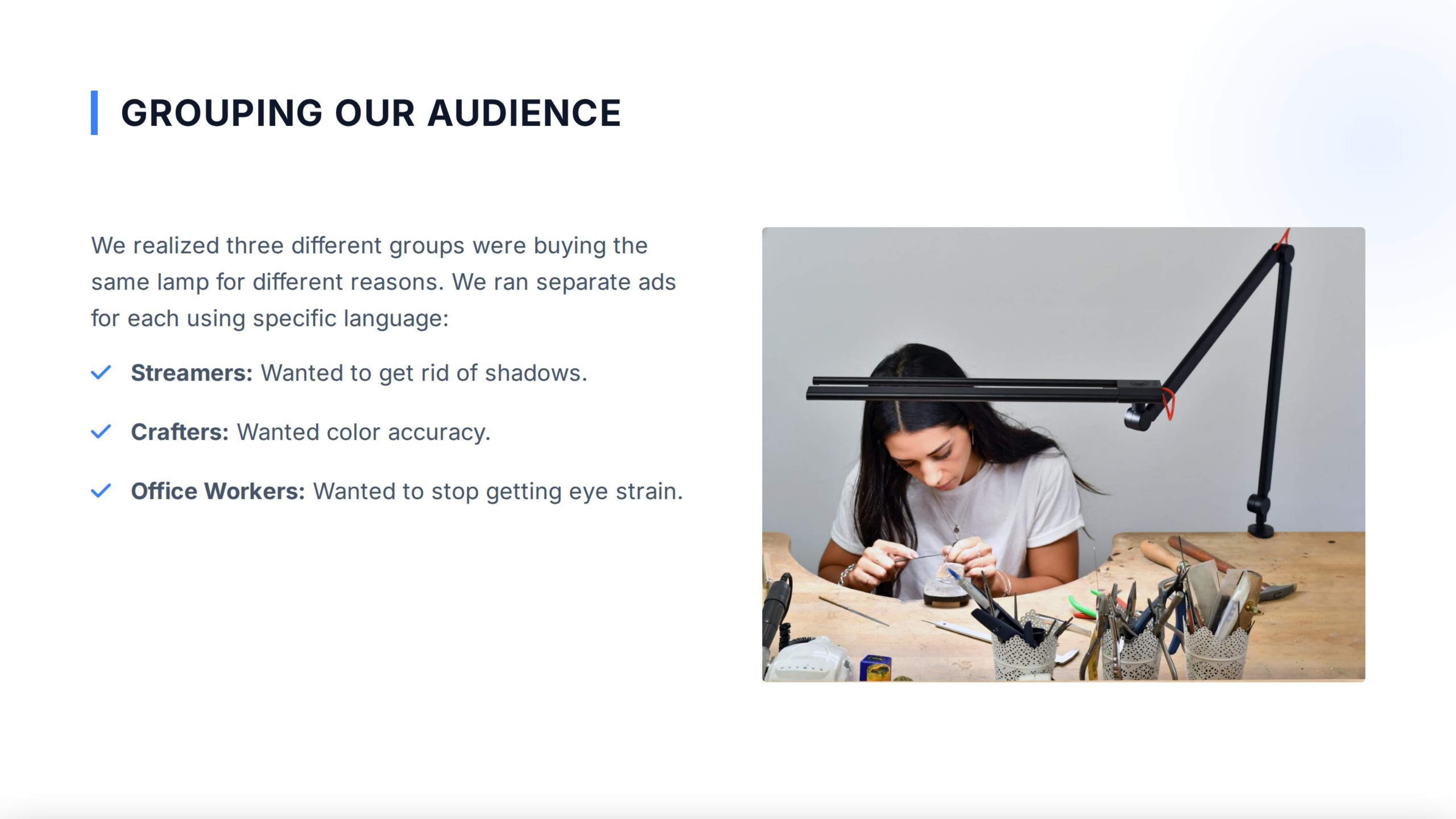

AUDIENCE
GROUPING
OUR
We
buying

 the
 three

realized
different
groups
were
separate
lamp
We
ads
for different
 reasons.
same
 ran
for each

language:
using
specific
Wanted to
get
Streamers:
 rid of
shadows.
color
accuracy.
Wanted
Crafters:
 to stop
getting
strain.
Office Workers: Wanted
 eye